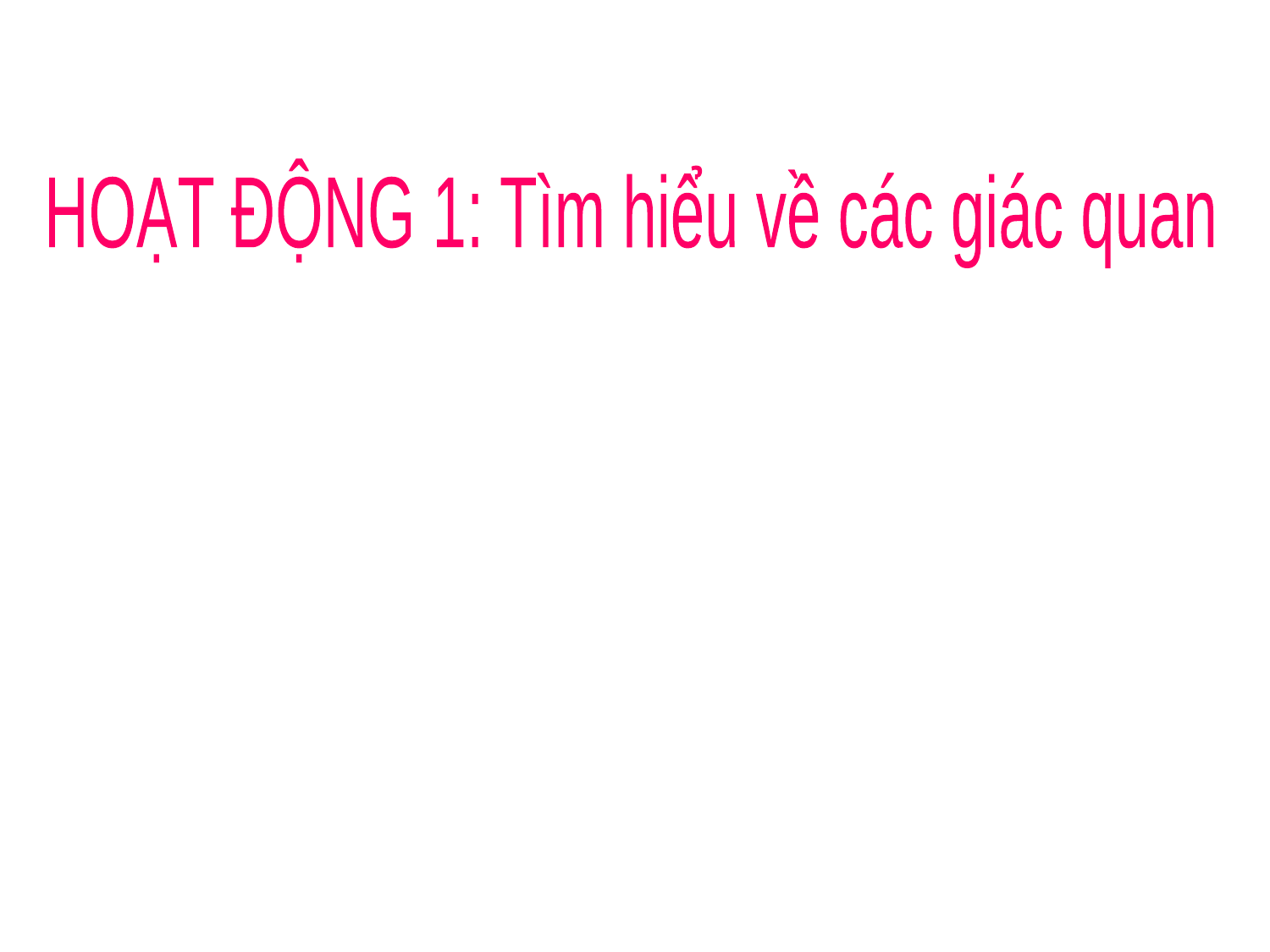

HOẠT ĐỘNG 1: Tìm hiểu về các giác quan